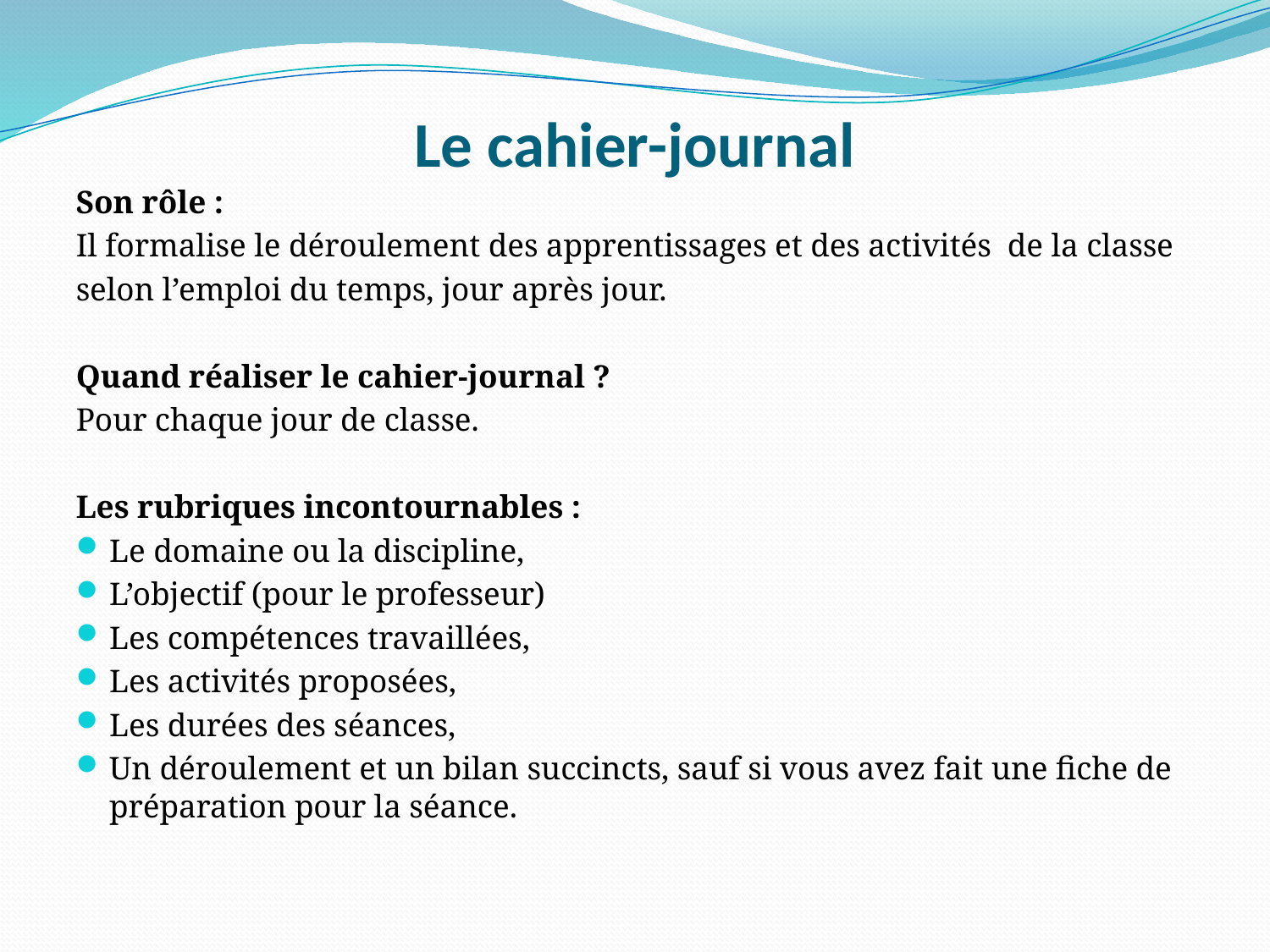

# Le cahier-journal
Son rôle :
Il formalise le déroulement des apprentissages et des activités  de la classe
selon l’emploi du temps, jour après jour.

Quand réaliser le cahier-journal ?
Pour chaque jour de classe.

Les rubriques incontournables :
Le domaine ou la discipline,
L’objectif (pour le professeur)
Les compétences travaillées,
Les activités proposées,
Les durées des séances,
Un déroulement et un bilan succincts, sauf si vous avez fait une fiche de préparation pour la séance.